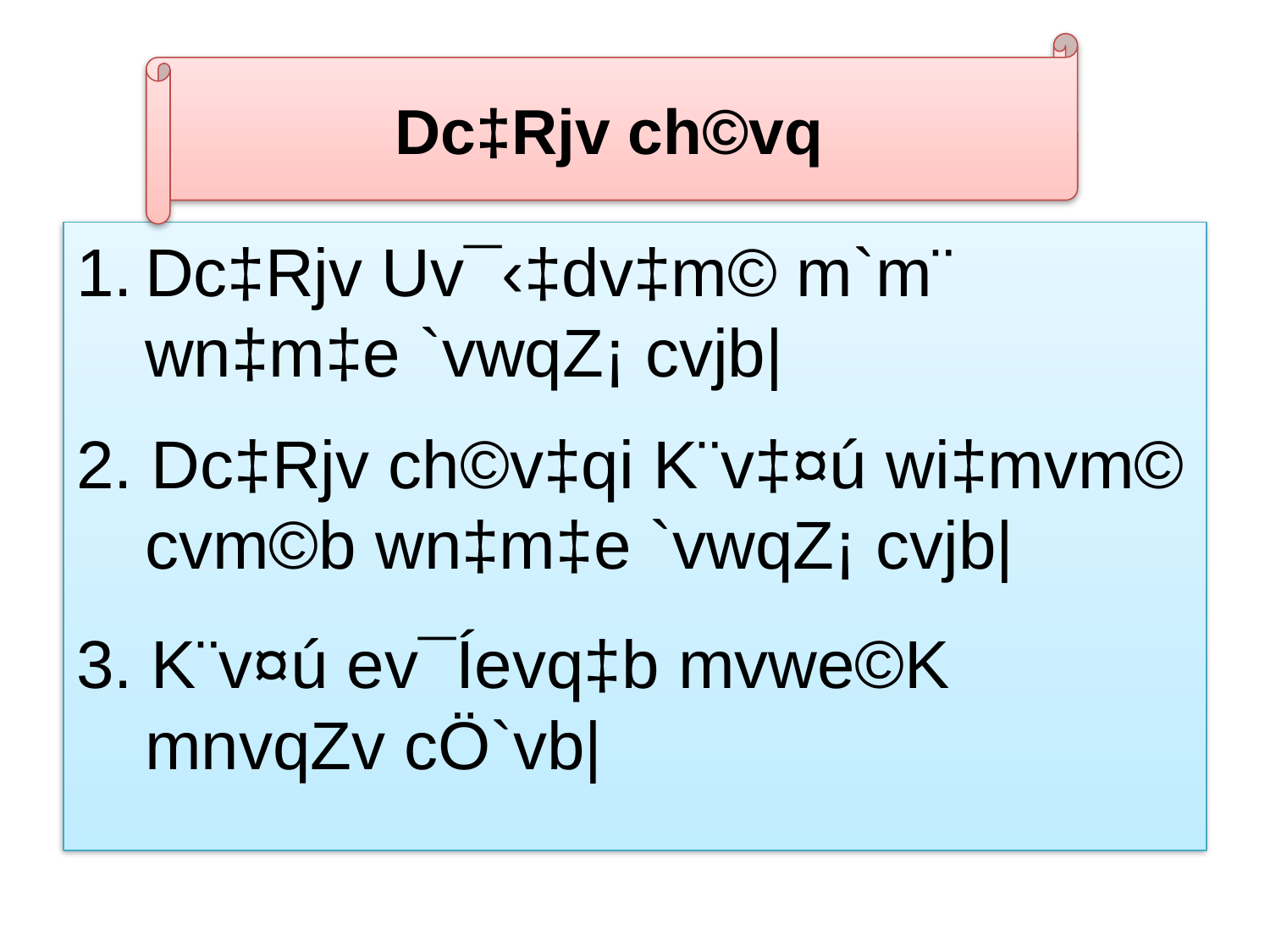

Dc‡Rjv ch©vq
#
Dc‡Rjv Uv¯‹‡dv‡m© m`m¨ wn‡m‡e `vwqZ¡ cvjb|

2. Dc‡Rjv ch©v‡qi K¨v‡¤ú wi‡mvm© cvm©b wn‡m‡e `vwqZ¡ cvjb|

3. K¨v¤ú ev¯Íevq‡b mvwe©K mnvqZv cÖ`vb|